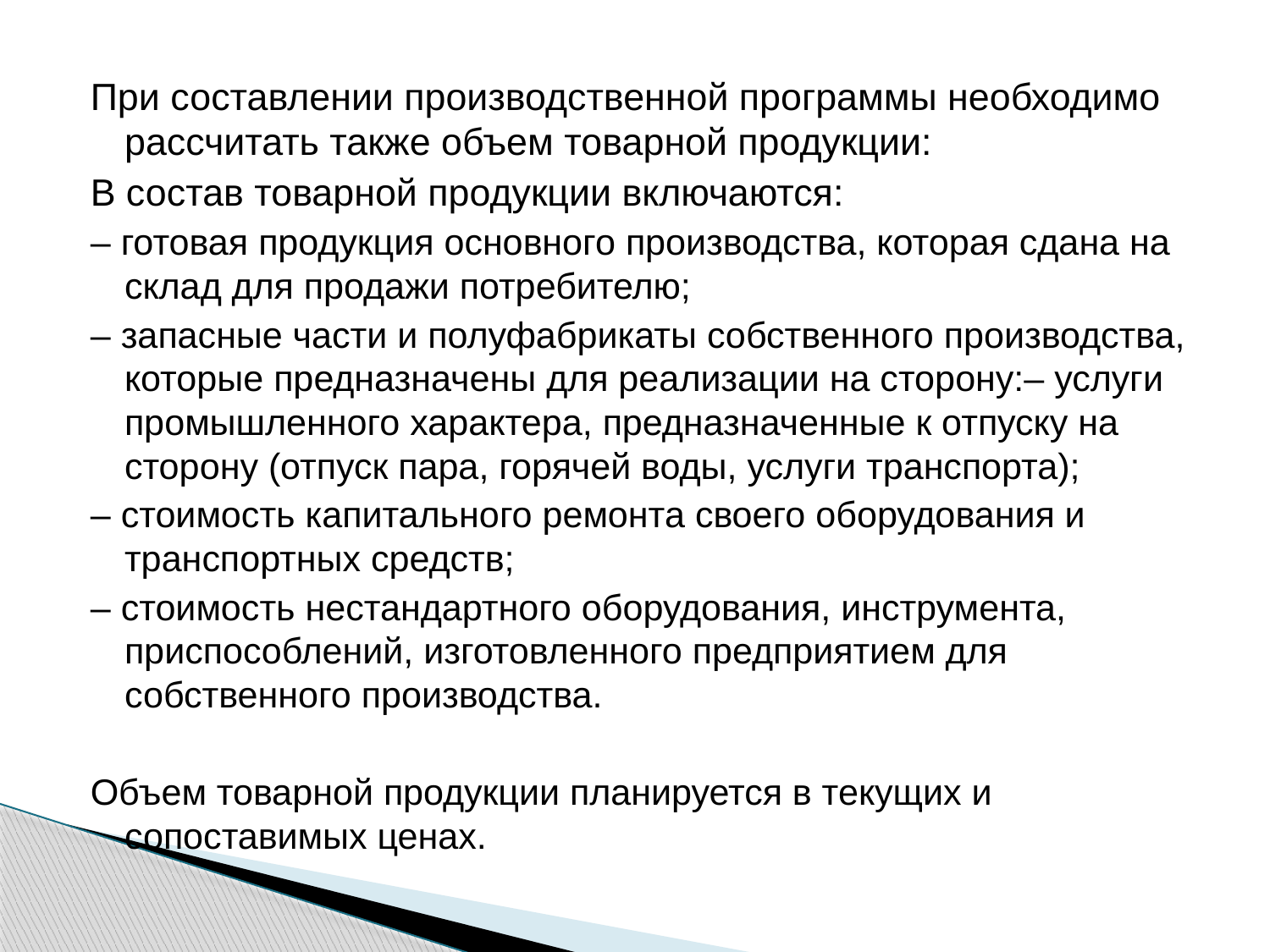

При составлении производственной программы необходимо рассчитать также объем товарной продукции:
В состав товарной продукции включаются:
– готовая продукция основного производства, которая сдана на склад для продажи потребителю;
– запасные части и полуфабрикаты собственного производства, которые предназначены для реализации на сторону:– услуги промышленного характера, предназначенные к отпуску на сторону (отпуск пара, горячей воды, услуги транспорта);
– стоимость капитального ремонта своего оборудования и транспортных средств;
– стоимость нестандартного оборудования, инструмента, приспособлений, изготовленного предприятием для собственного производства.

Объем товарной продукции планируется в текущих и сопоставимых ценах.